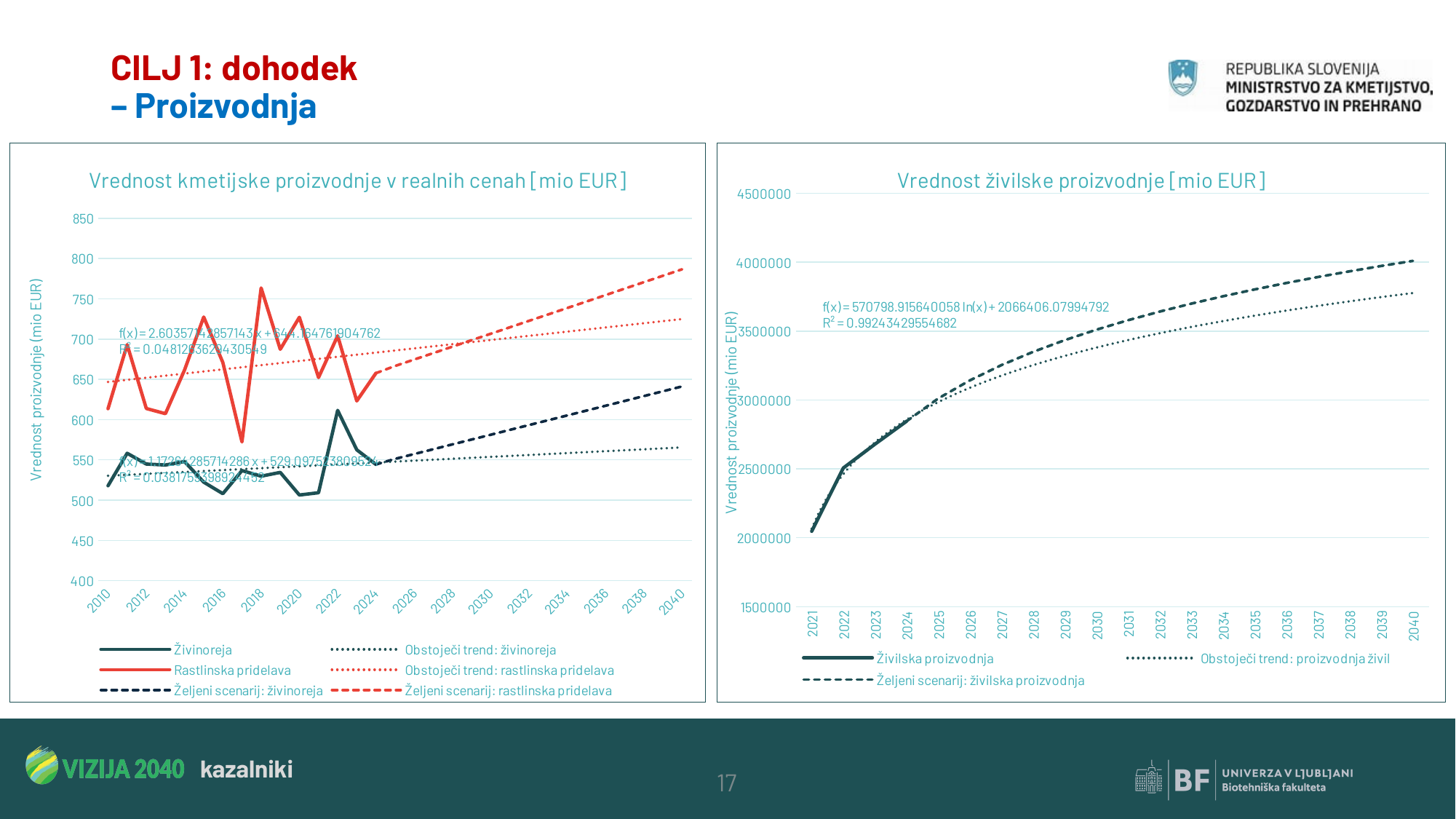

# CILJ 1: dohodek – Proizvodnja

### Chart: Vrednost kmetijske proizvodnje v realnih cenah [mio EUR]

| Category | Živinoreja | Rastlinska pridelava | Željeni scenarij: živinoreja | Željeni scenarij: rastlinska pridelava |
|---|---|---|---|---|
| 2010 | 517.81 | 613.57 | None | None |
| 2011 | 558.18 | 693.03 | None | None |
| 2012 | 544.76 | 613.81 | None | None |
| 2013 | 543.62 | 607.36 | None | None |
| 2014 | 547.86 | 661.65 | None | None |
| 2015 | 522.33 | 727.36 | None | None |
| 2016 | 507.99 | 670.89 | None | None |
| 2017 | 536.68 | 572.27 | None | None |
| 2018 | 529.75 | 763.44 | None | None |
| 2019 | 534.43 | 687.29 | None | None |
| 2020 | 506.34 | 727.07 | None | None |
| 2021 | 509.2 | 652.29 | None | None |
| 2022 | 611.5 | 704.05 | None | None |
| 2023 | 562.44 | 623.16 | None | None |
| 2024 | 544.29 | 657.66 | 544.29 | 657.66 |
| 2025 | None | None | 551.2 | 666.6 |
| 2026 | None | None | 557.2 | 674.6 |
| 2027 | None | None | 563.2 | 682.6 |
| 2028 | None | None | 569.2 | 690.6 |
| 2029 | None | None | 575.2 | 698.6 |
| 2030 | None | None | 581.2 | 706.6 |
| 2031 | None | None | 587.2 | 714.6 |
| 2032 | None | None | 593.2 | 722.6 |
| 2033 | None | None | 599.2 | 730.6 |
| 2034 | None | None | 605.2 | 738.6 |
| 2035 | None | None | 611.2 | 746.6 |
| 2036 | None | None | 617.2 | 754.6 |
| 2037 | None | None | 623.2 | 762.6 |
| 2038 | None | None | 629.2 | 770.6 |
| 2039 | None | None | 635.2 | 778.6 |
| 2040 | None | None | 641.2 | 786.6 |

### Chart: Vrednost živilske proizvodnje [mio EUR]

| Category | Živilska proizvodnja | Željeni scenarij: živilska proizvodnja |
|---|---|---|
| 2021 | 2046964.0 | None |
| 2022 | 2506706.0 | None |
| 2023 | 2679595.0 | None |
| 2024 | 2846389.0 | 2846389.0 |
| 2025 | None | 3011584.296952552 |
| 2026 | None | 3142855.8178441995 |
| 2027 | None | 3253844.3073198255 |
| 2028 | None | 3349986.910009482 |
| 2029 | None | 3434790.695682078 |
| 2030 | None | 3510650.266955713 |
| 2031 | None | 3579273.596414827 |
| 2032 | None | 3641921.7878473606 |
| 2033 | None | 3699552.5373723065 |
| 2034 | None | 3752910.277322986 |
| 2035 | None | 3802585.1447935915 |
| 2036 | None | 3849052.8800126426 |
| 2037 | None | 3892702.6077204756 |
| 2038 | None | 3933856.6656852383 |
| 2039 | None | 3972785.064999837 |
| 2040 | None | 4009716.2369588735 |